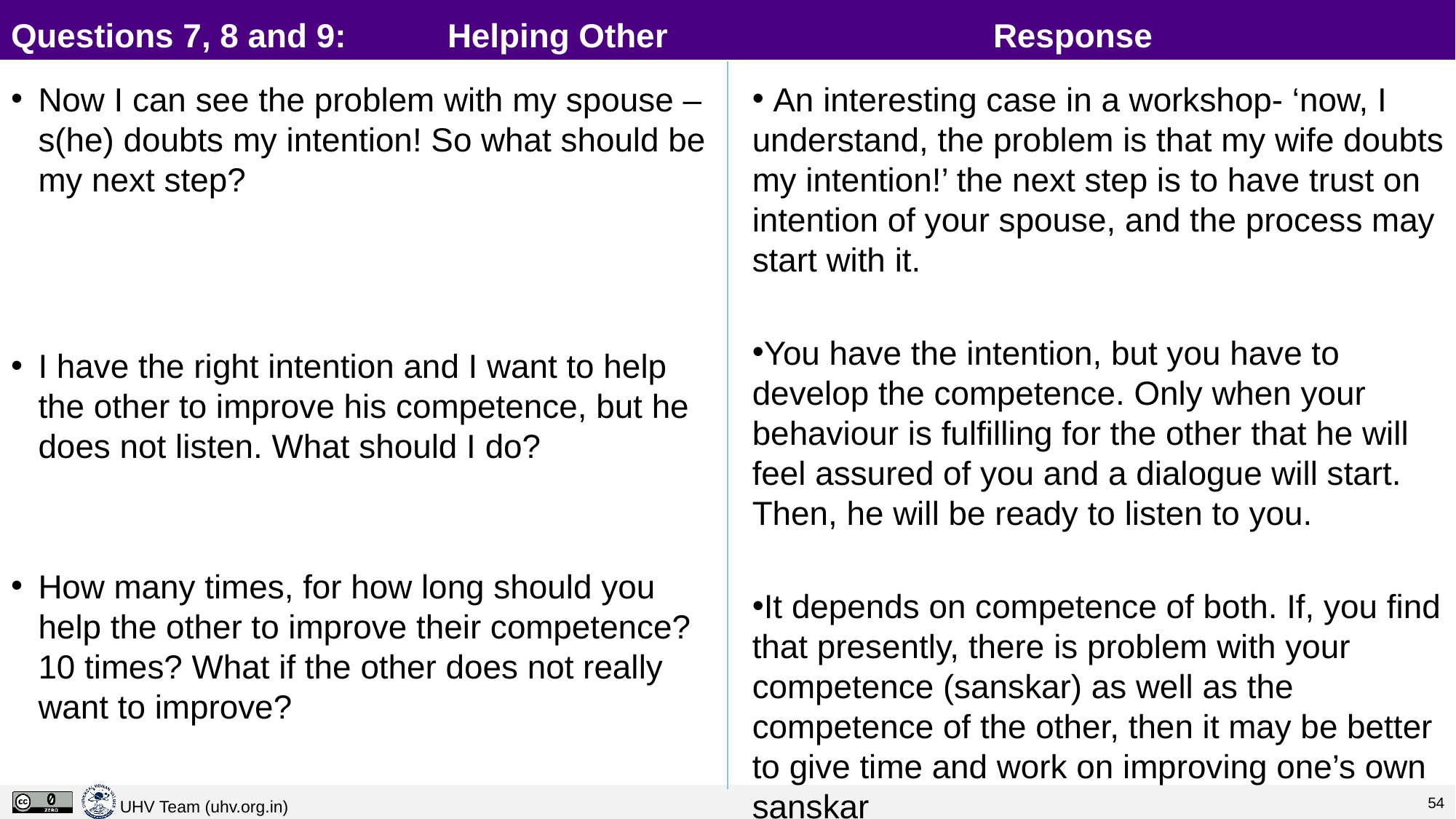

# Questions 7, 8 and 9:	Helping Other			Response
Now I can see the problem with my spouse – s(he) doubts my intention! So what should be my next step?

I have the right intention and I want to help the other to improve his competence, but he does not listen. What should I do?

How many times, for how long should you help the other to improve their competence? 10 times? What if the other does not really want to improve?

 An interesting case in a workshop- ‘now, I understand, the problem is that my wife doubts my intention!’ the next step is to have trust on intention of your spouse, and the process may start with it.

You have the intention, but you have to develop the competence. Only when your behaviour is fulfilling for the other that he will feel assured of you and a dialogue will start. Then, he will be ready to listen to you.

It depends on competence of both. If, you find that presently, there is problem with your competence (sanskar) as well as the competence of the other, then it may be better to give time and work on improving one’s own sanskar

from Response and reaction